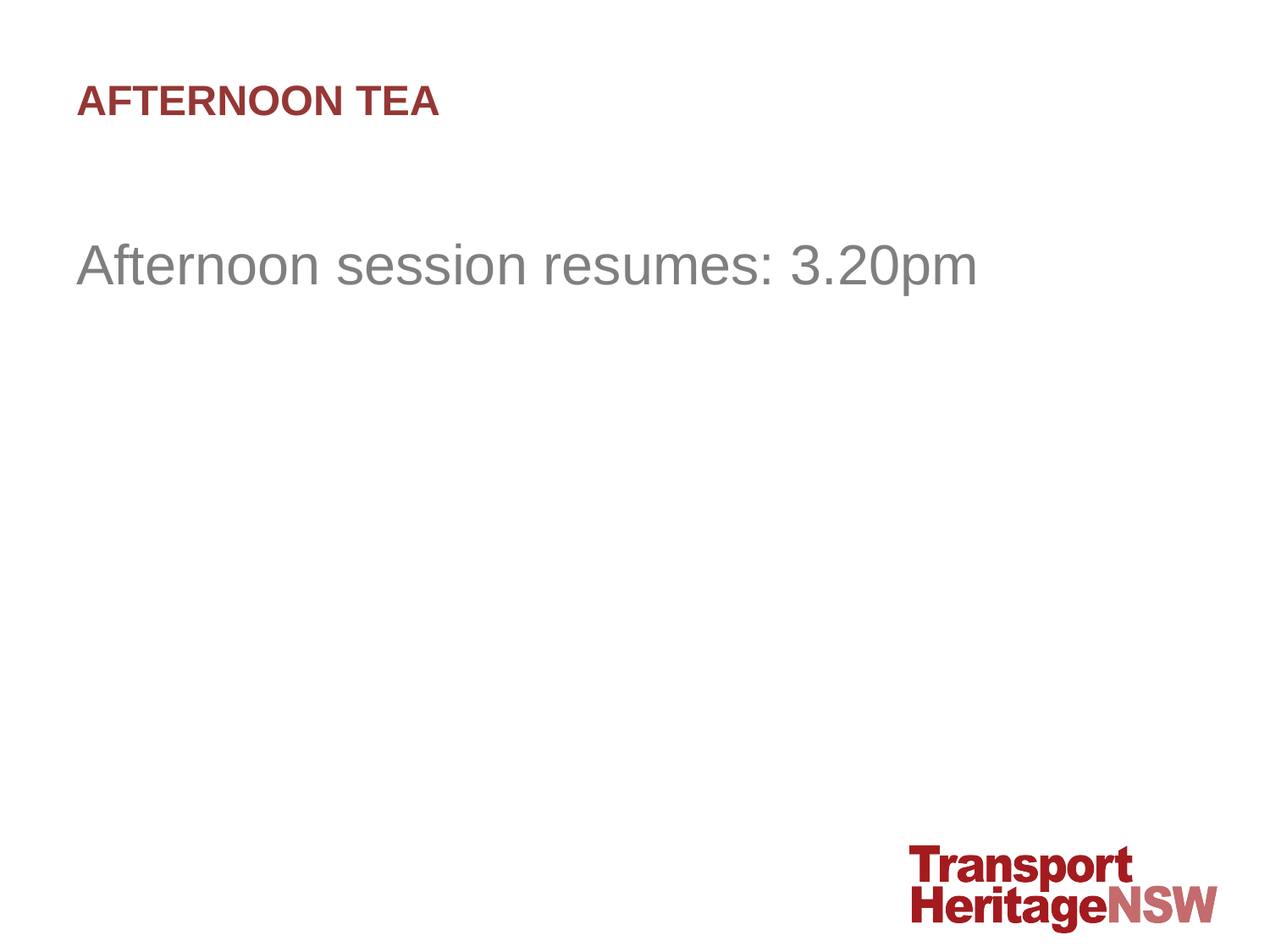

# AFTERNOON TEA
Afternoon session resumes: 3.20pm